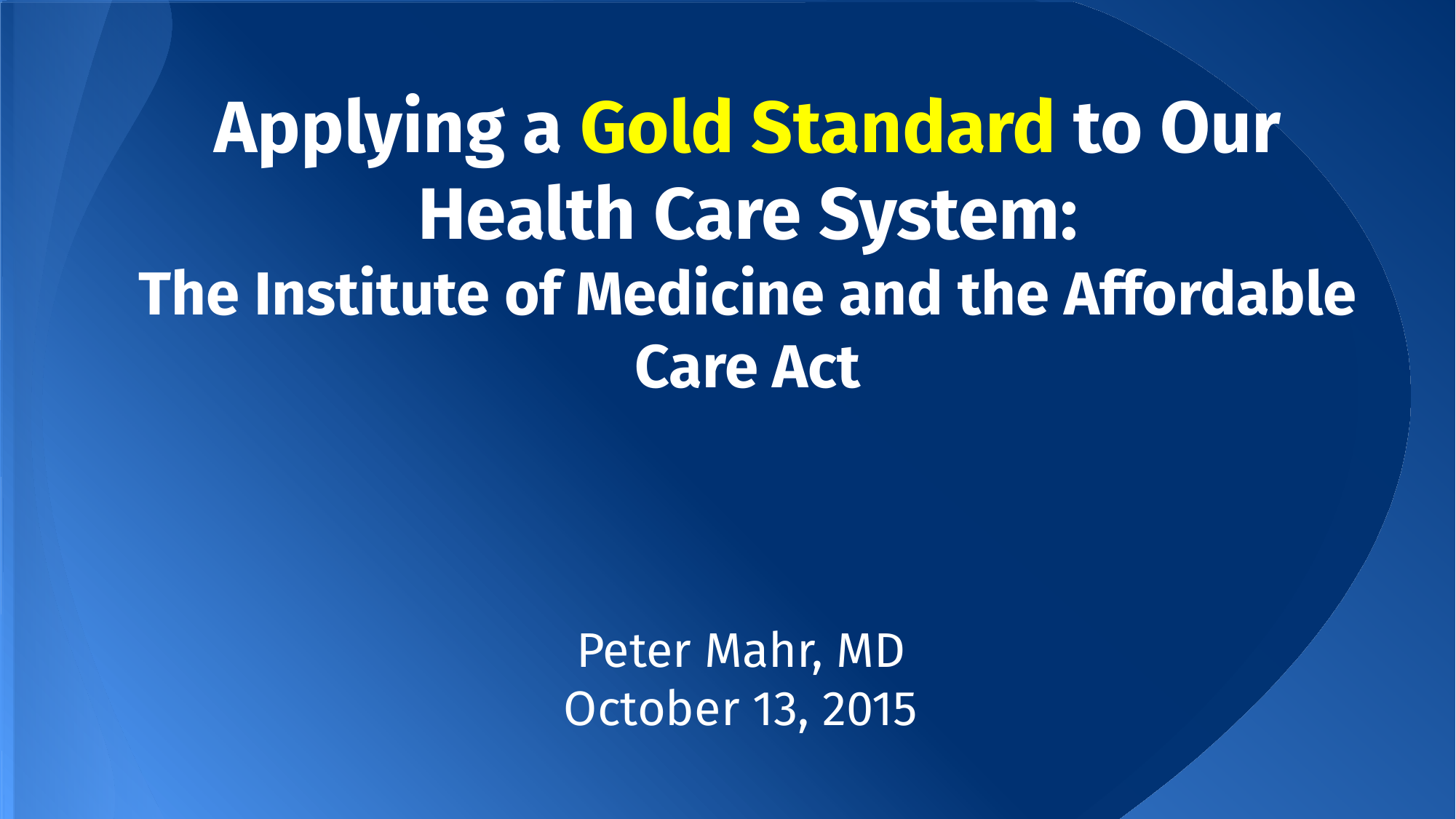

# Applying a Gold Standard to Our Health Care System:
The Institute of Medicine and the Affordable Care Act

Peter Mahr, MD
October 13, 2015